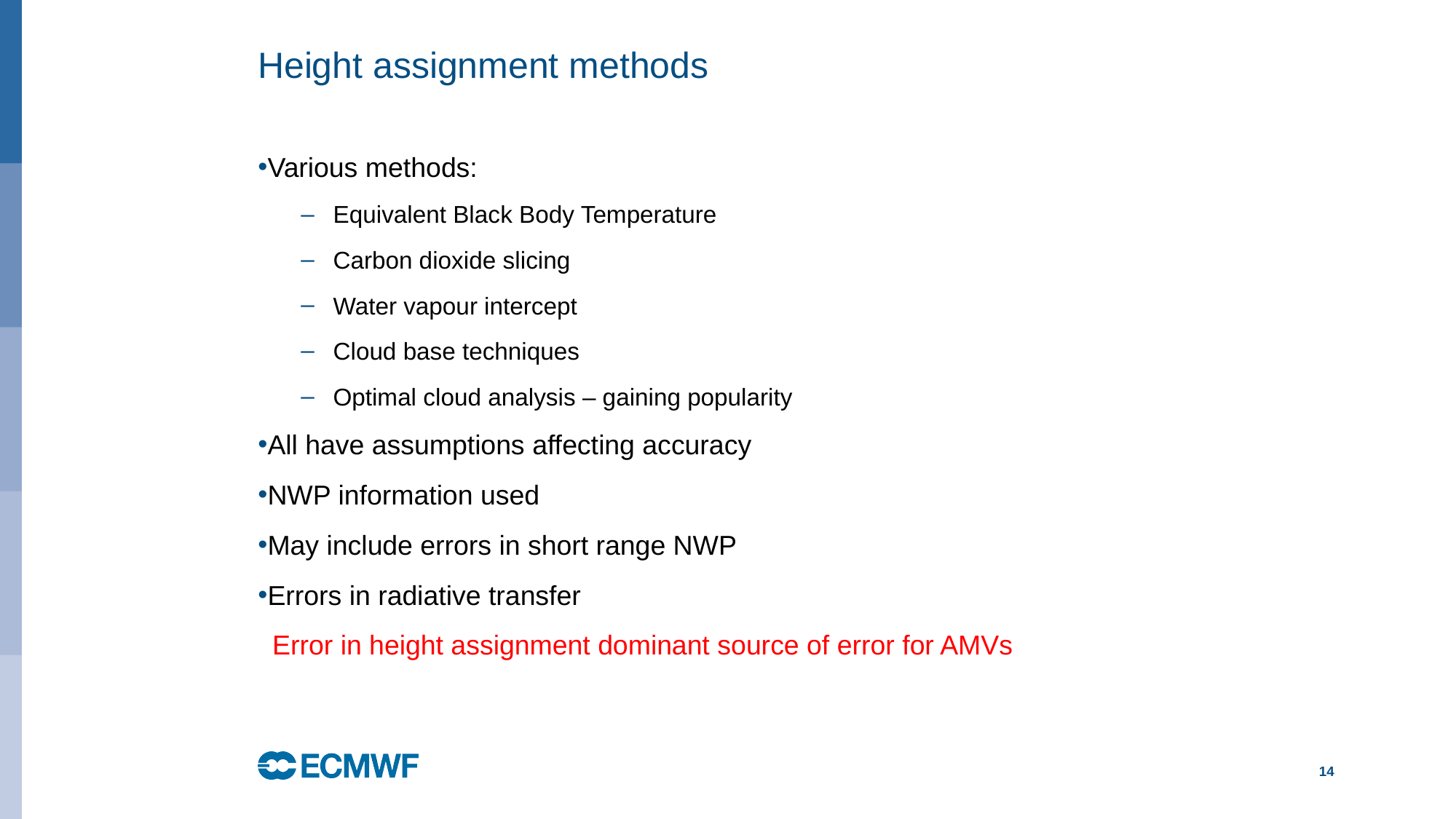

# Height assignment methods
Various methods:
Equivalent Black Body Temperature
Carbon dioxide slicing
Water vapour intercept
Cloud base techniques
Optimal cloud analysis – gaining popularity
All have assumptions affecting accuracy
NWP information used
May include errors in short range NWP
Errors in radiative transfer
Error in height assignment dominant source of error for AMVs

14